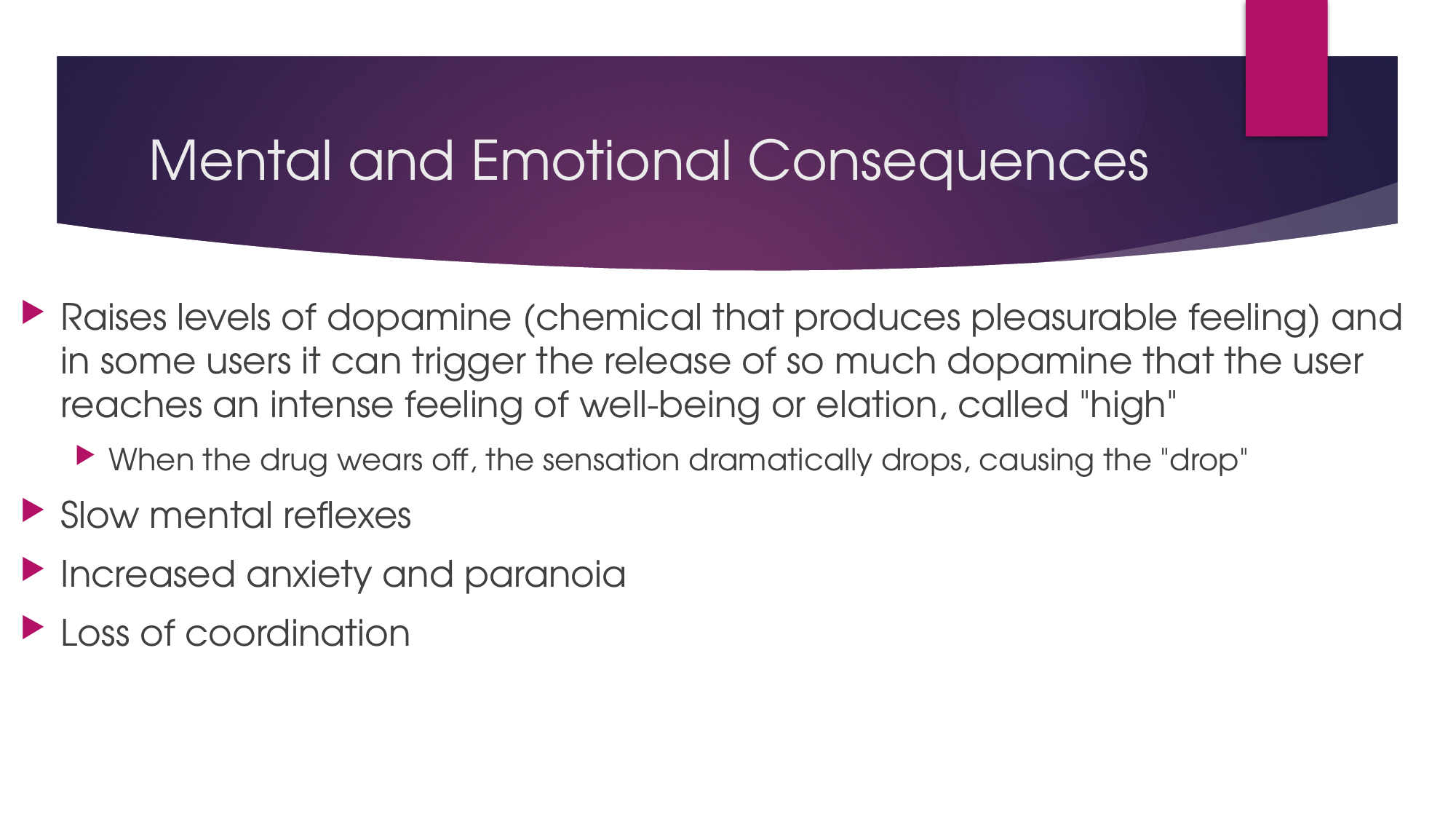

# Mental and Emotional Consequences
Raises levels of dopamine (chemical that produces pleasurable feeling) and in some users it can trigger the release of so much dopamine that the user reaches an intense feeling of well-being or elation, called "high"
When the drug wears off, the sensation dramatically drops, causing the "drop"
Slow mental reflexes
Increased anxiety and paranoia
Loss of coordination